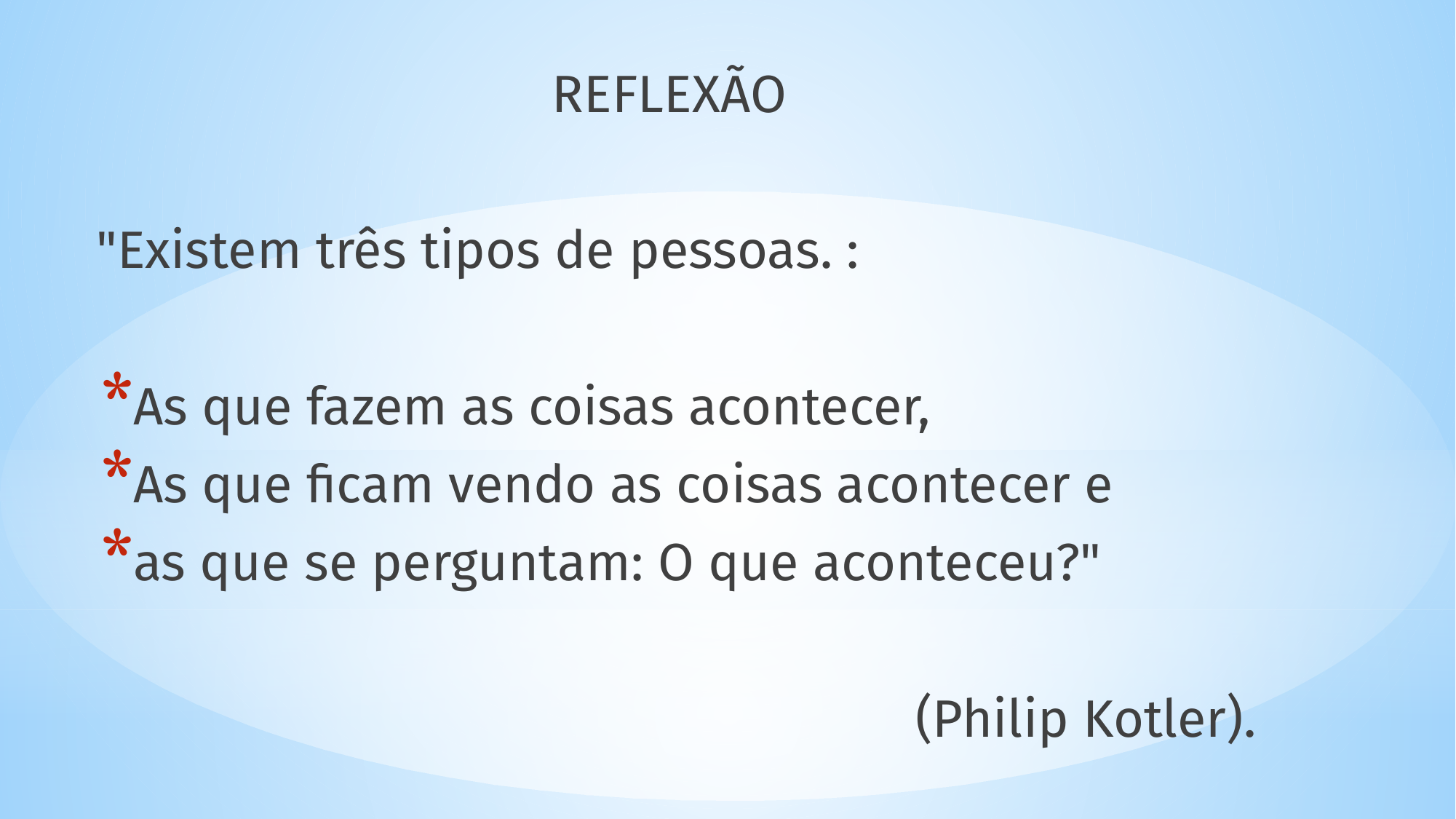

REFLEXÃO

"Existem três tipos de pessoas. :

As que fazem as coisas acontecer,
As que ficam vendo as coisas acontecer e
as que se perguntam: O que aconteceu?"

(Philip Kotler).